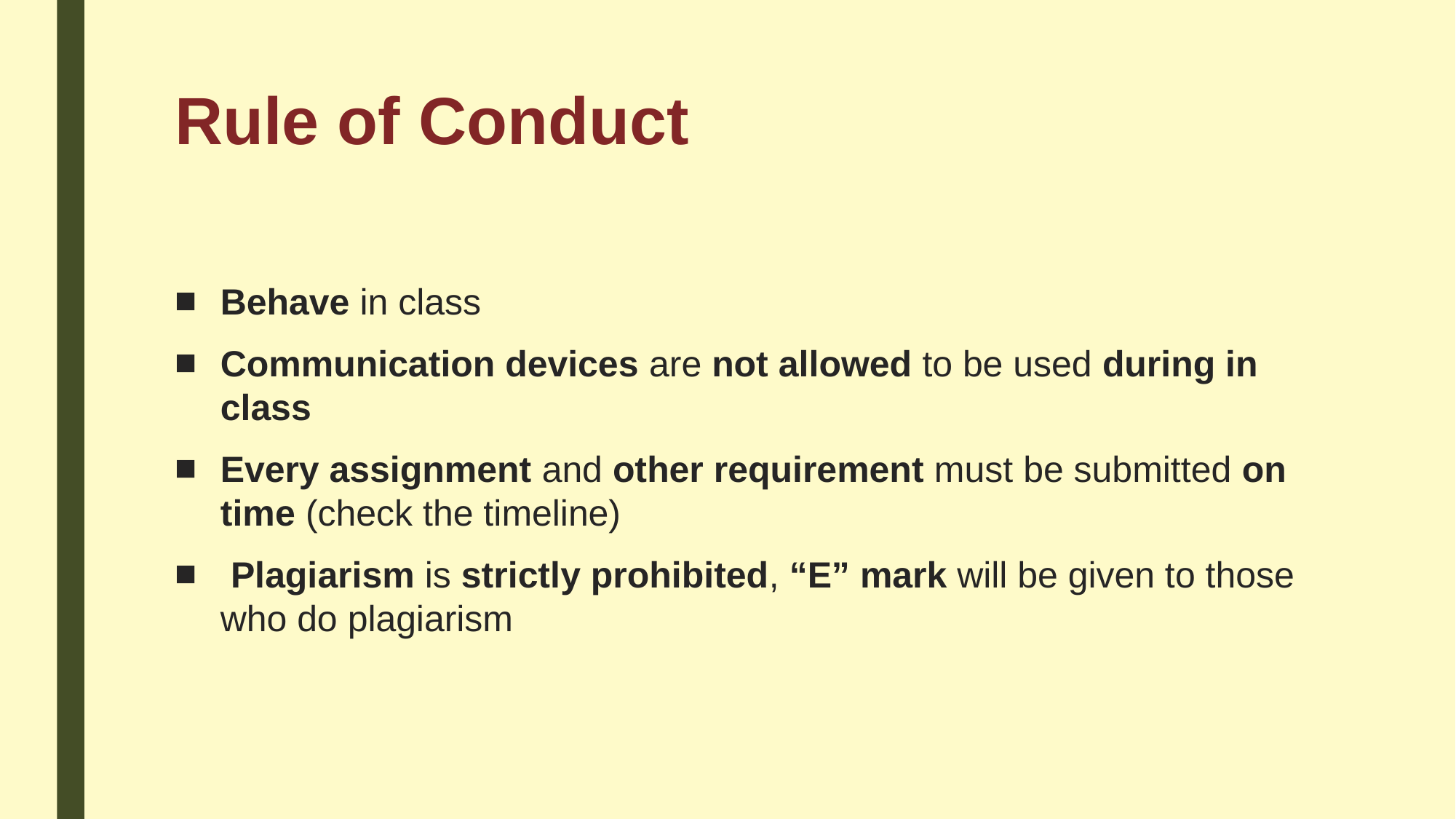

# Rule of Conduct
Behave in class
Communication devices are not allowed to be used during in class
Every assignment and other requirement must be submitted on time (check the timeline)
 Plagiarism is strictly prohibited, “E” mark will be given to those who do plagiarism